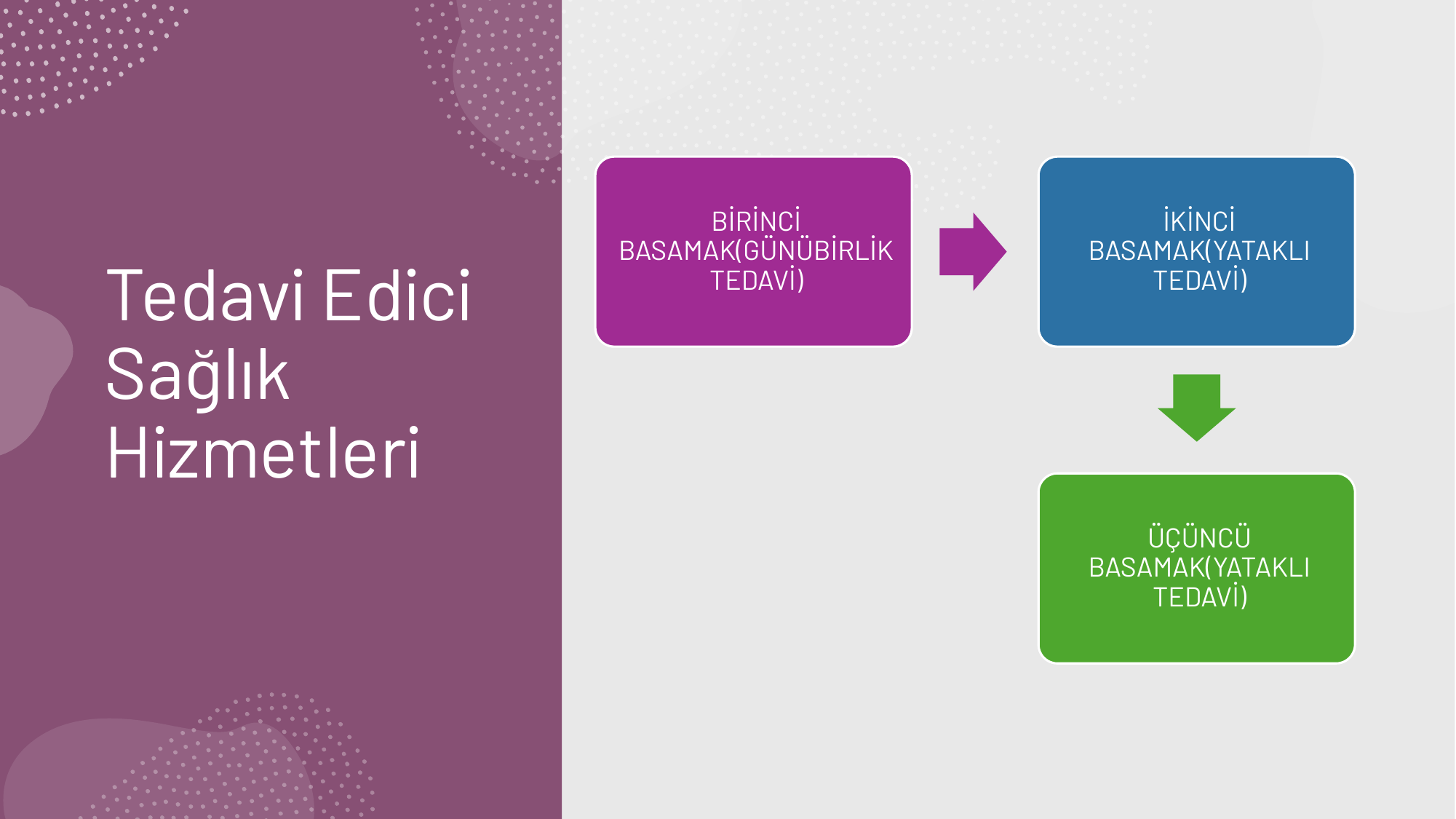

Birinci basamak(Günübirlik tedavi)

İkinci basamak(Yataklı tedavi)

Üçüncü basamak(Yataklı tedavi)
# Tedavi Edici Sağlık Hizmetleri